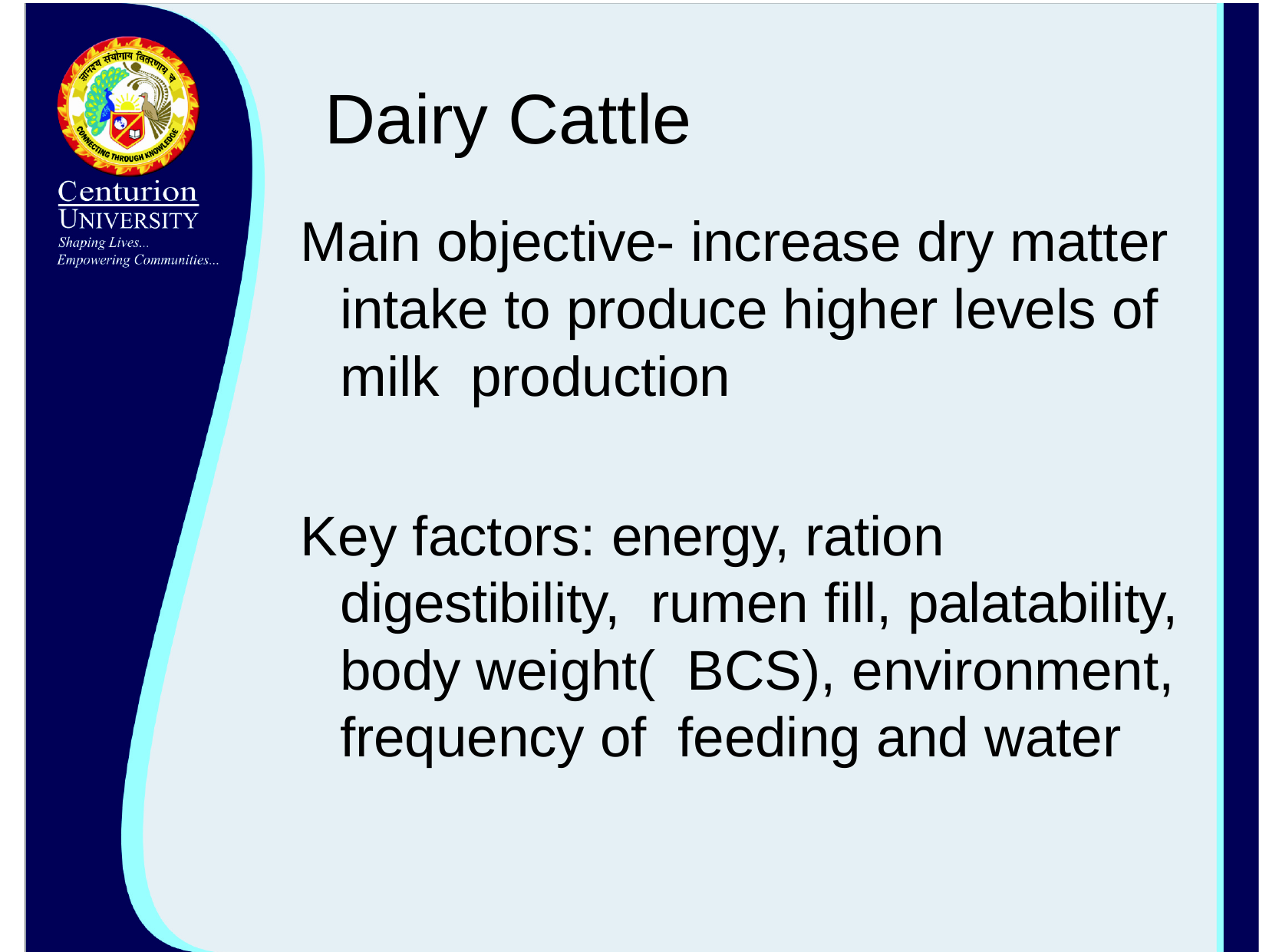

# Dairy Cattle
Main objective- increase dry matter  intake to produce higher levels of milk  production

Key factors: energy, ration digestibility,  rumen fill, palatability, body weight(  BCS), environment, frequency of  feeding and water